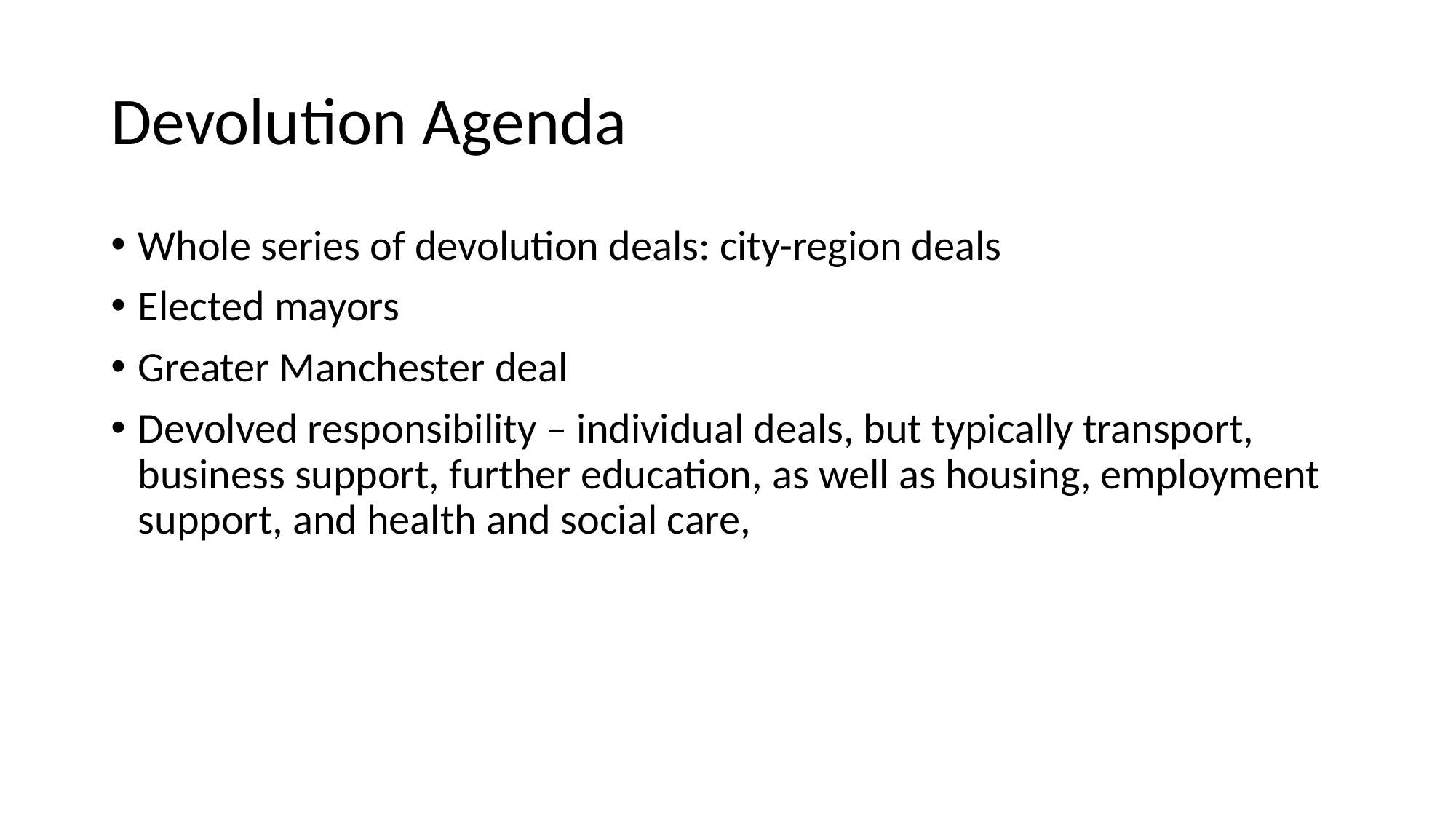

# Devolution Agenda
Whole series of devolution deals: city-region deals
Elected mayors
Greater Manchester deal
Devolved responsibility – individual deals, but typically transport, business support, further education, as well as housing, employment support, and health and social care,